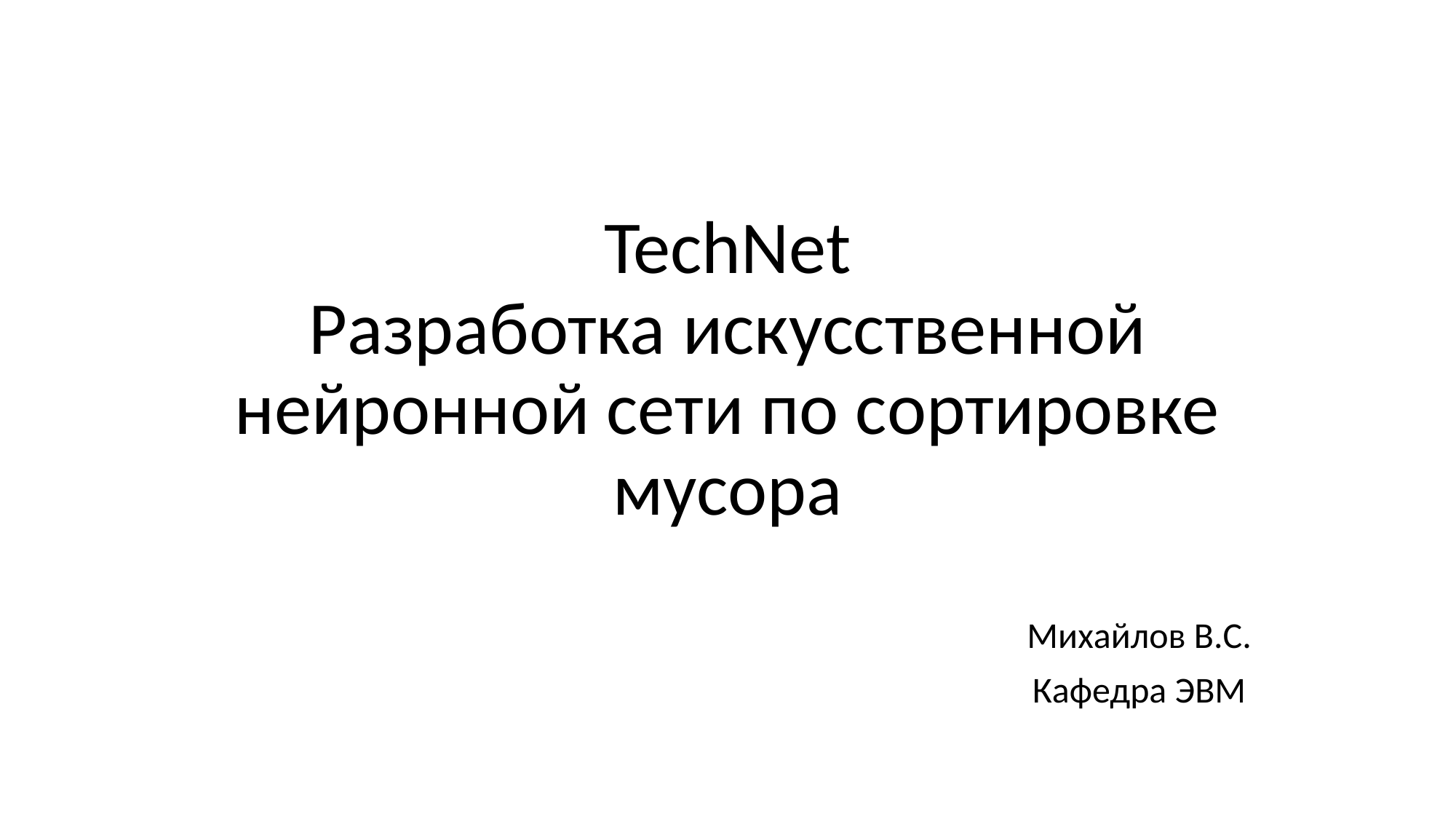

# TechNet Разработка искусственной нейронной сети по сортировке мусора
Михайлов В.С.
Кафедра ЭВМ